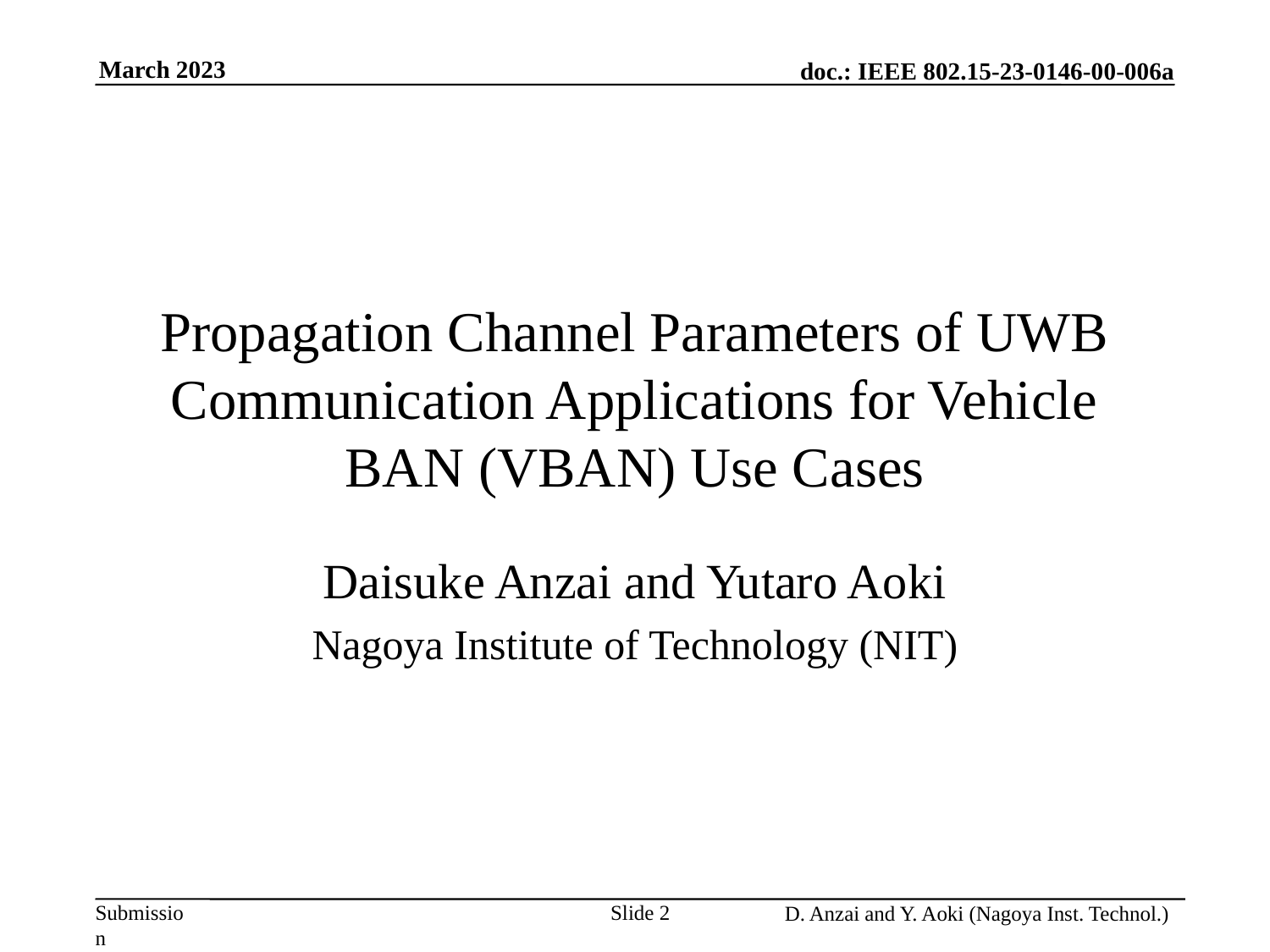

# Propagation Channel Parameters of UWB Communication Applications for Vehicle BAN (VBAN) Use Cases
Daisuke Anzai and Yutaro Aoki
Nagoya Institute of Technology (NIT)
Slide 2